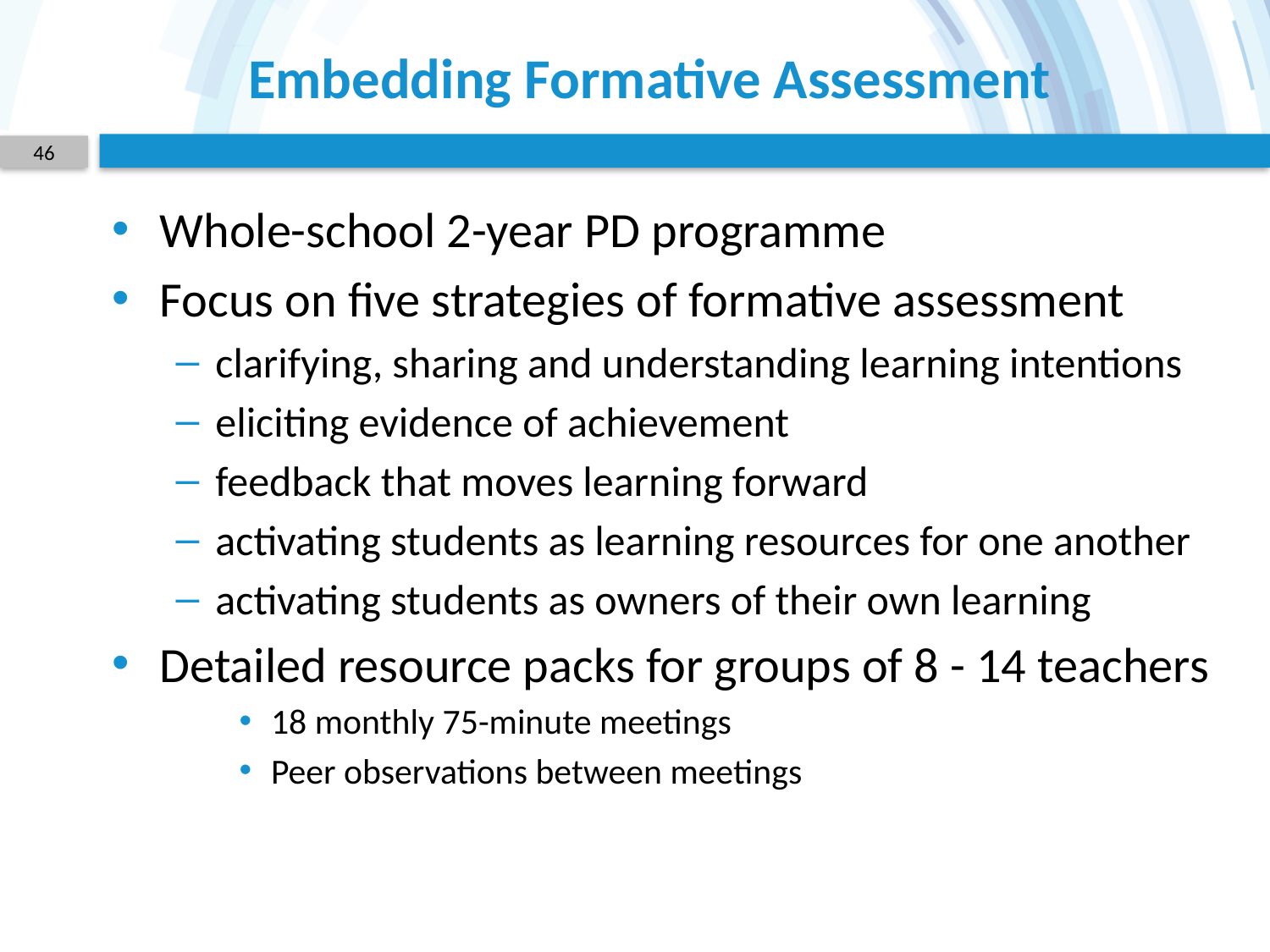

# Embedding Formative Assessment
46
Whole-school 2-year PD programme
Focus on five strategies of formative assessment
clarifying, sharing and understanding learning intentions
eliciting evidence of achievement
feedback that moves learning forward
activating students as learning resources for one another
activating students as owners of their own learning
Detailed resource packs for groups of 8 - 14 teachers
18 monthly 75-minute meetings
Peer observations between meetings